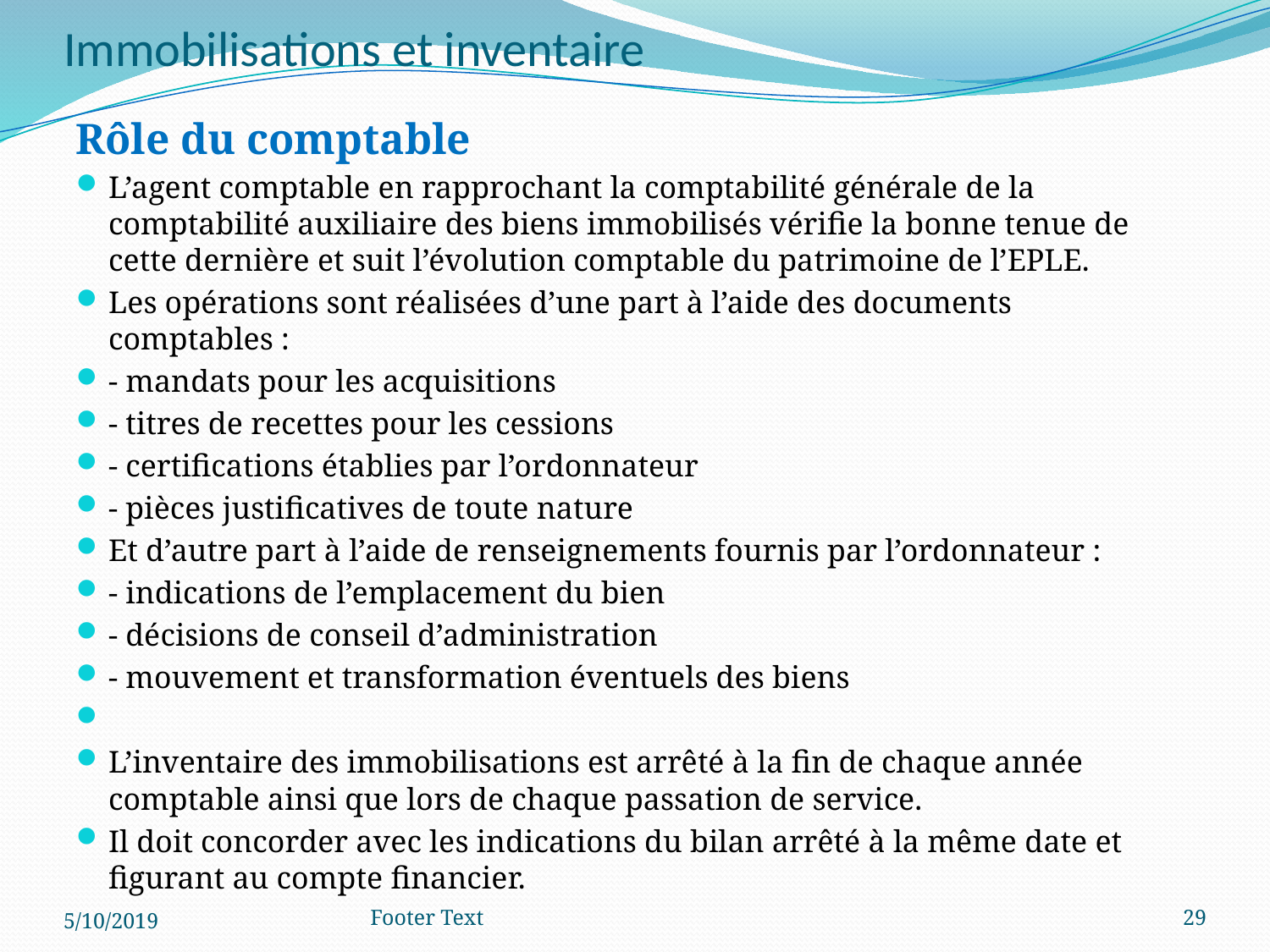

# Immobilisations et inventaire
Rôle du comptable
L’agent comptable en rapprochant la comptabilité générale de la comptabilité auxiliaire des biens immobilisés vérifie la bonne tenue de cette dernière et suit l’évolution comptable du patrimoine de l’EPLE.
Les opérations sont réalisées d’une part à l’aide des documents comptables :
- mandats pour les acquisitions
- titres de recettes pour les cessions
- certifications établies par l’ordonnateur
- pièces justificatives de toute nature
Et d’autre part à l’aide de renseignements fournis par l’ordonnateur :
- indications de l’emplacement du bien
- décisions de conseil d’administration
- mouvement et transformation éventuels des biens

L’inventaire des immobilisations est arrêté à la fin de chaque année comptable ainsi que lors de chaque passation de service.
Il doit concorder avec les indications du bilan arrêté à la même date et figurant au compte financier.

5/10/2019
Footer Text
29